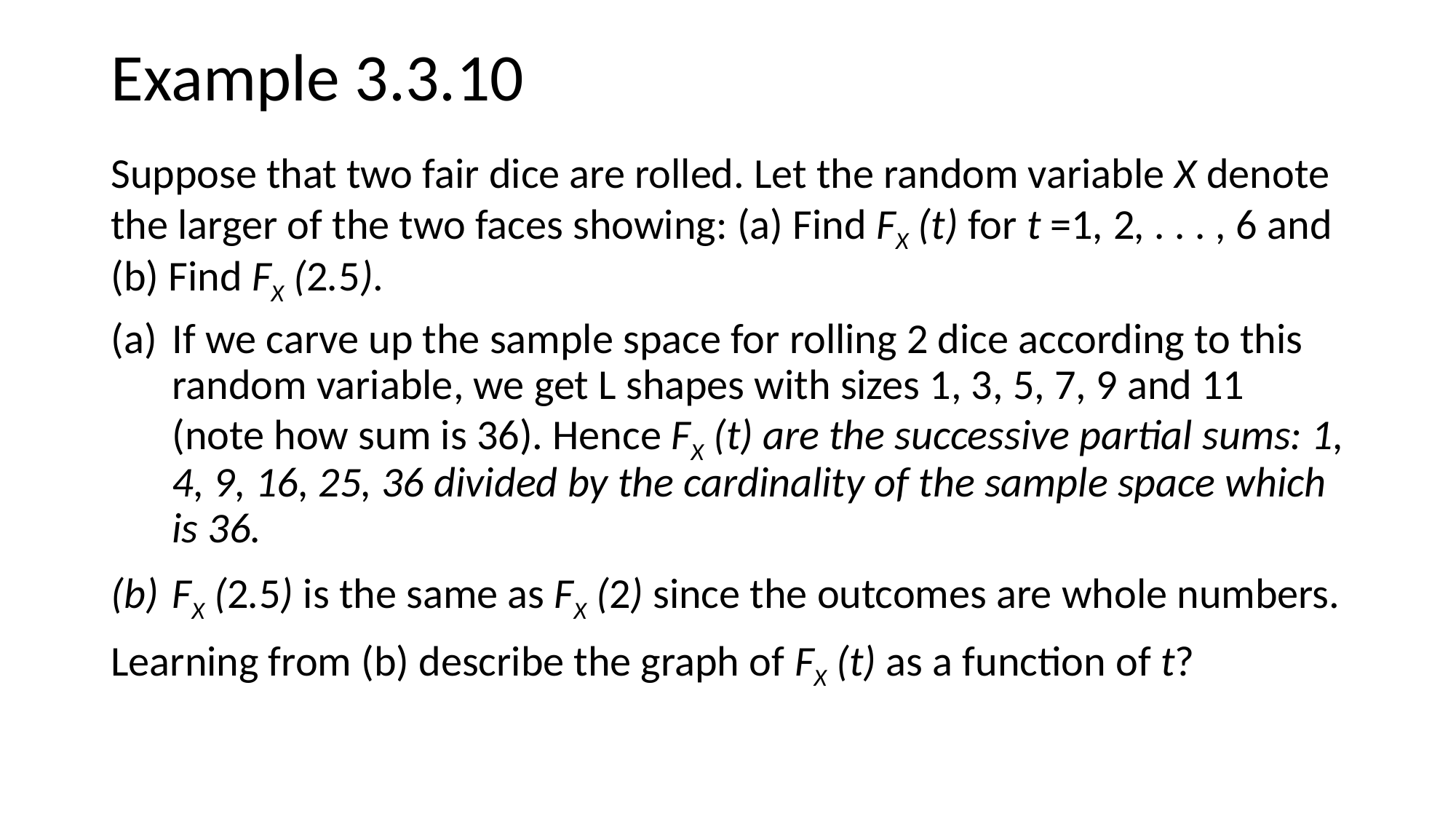

# Example 3.3.10
Suppose that two fair dice are rolled. Let the random variable X denote the larger of the two faces showing: (a) Find FX (t) for t =1, 2, . . . , 6 and (b) Find FX (2.5).
If we carve up the sample space for rolling 2 dice according to this random variable, we get L shapes with sizes 1, 3, 5, 7, 9 and 11 (note how sum is 36). Hence FX (t) are the successive partial sums: 1, 4, 9, 16, 25, 36 divided by the cardinality of the sample space which is 36.
FX (2.5) is the same as FX (2) since the outcomes are whole numbers.
Learning from (b) describe the graph of FX (t) as a function of t?